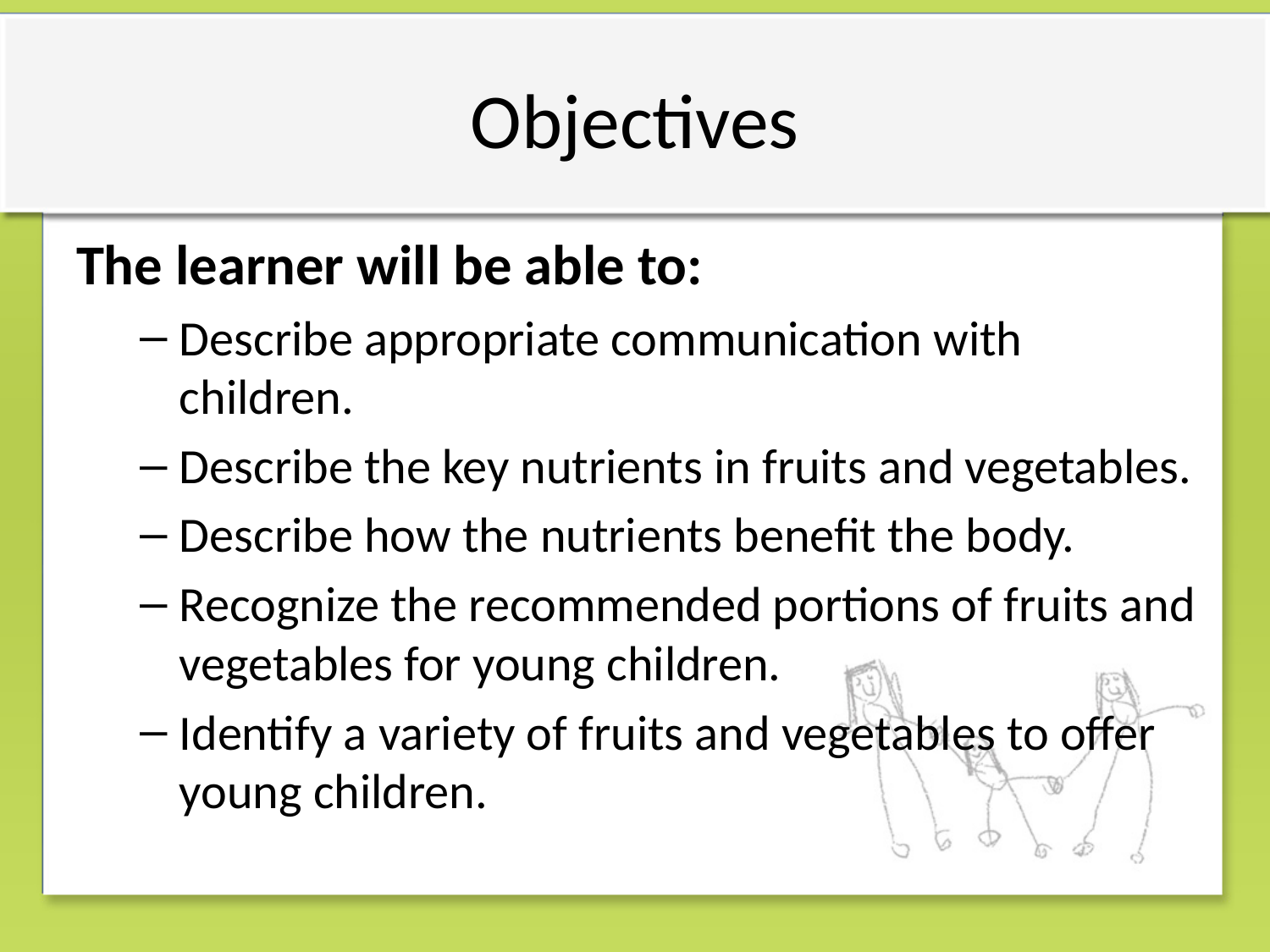

# Objectives
The learner will be able to:
Describe appropriate communication with children.
Describe the key nutrients in fruits and vegetables.
Describe how the nutrients benefit the body.
Recognize the recommended portions of fruits and vegetables for young children.
Identify a variety of fruits and vegetables to offer young children.